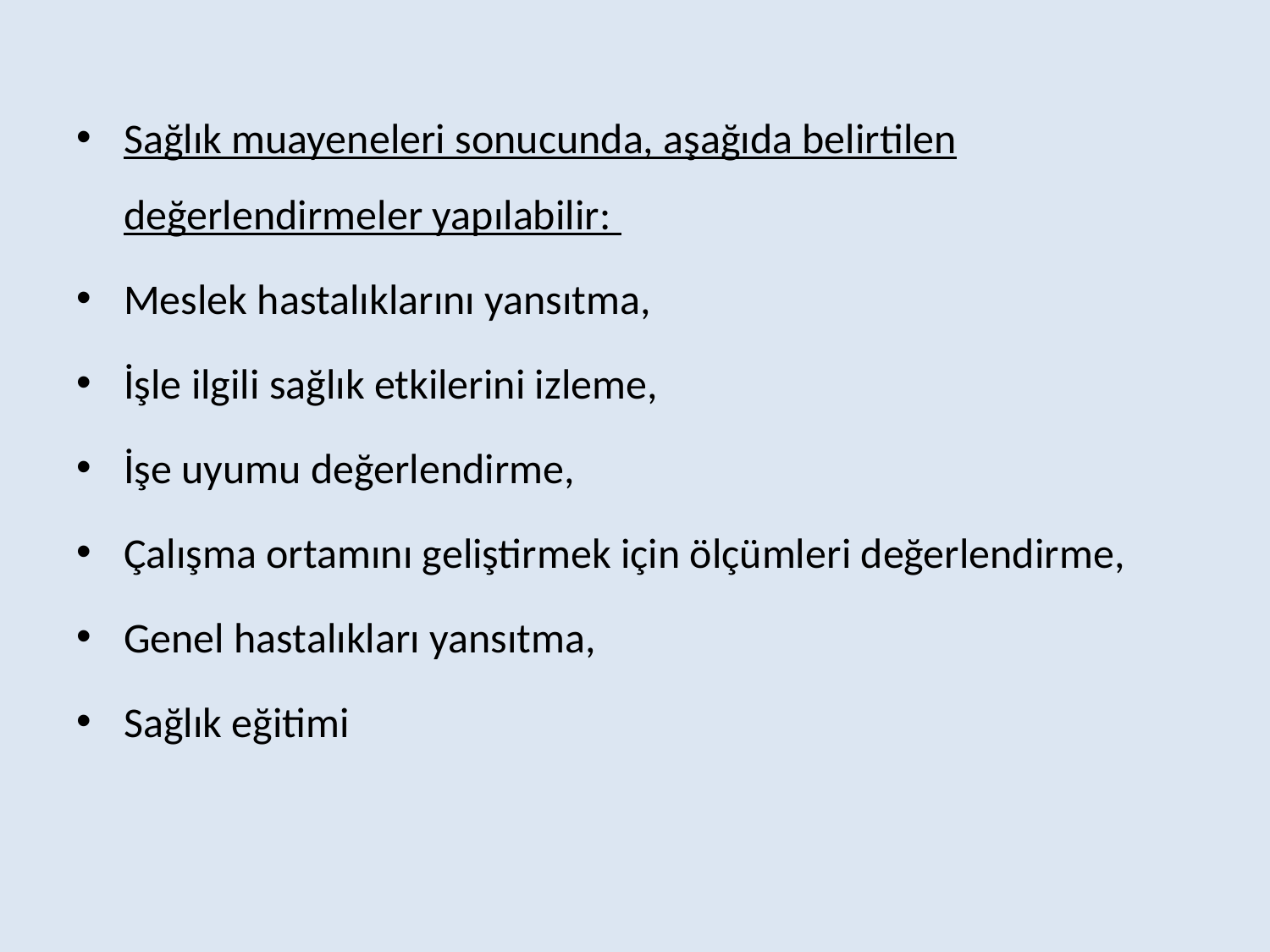

Sağlık muayeneleri sonucunda, aşağıda belirtilen değerlendirmeler yapılabilir:
Meslek hastalıklarını yansıtma,
İşle ilgili sağlık etkilerini izleme,
İşe uyumu değerlendirme,
Çalışma ortamını geliştirmek için ölçümleri değerlendirme,
Genel hastalıkları yansıtma,
Sağlık eğitimi